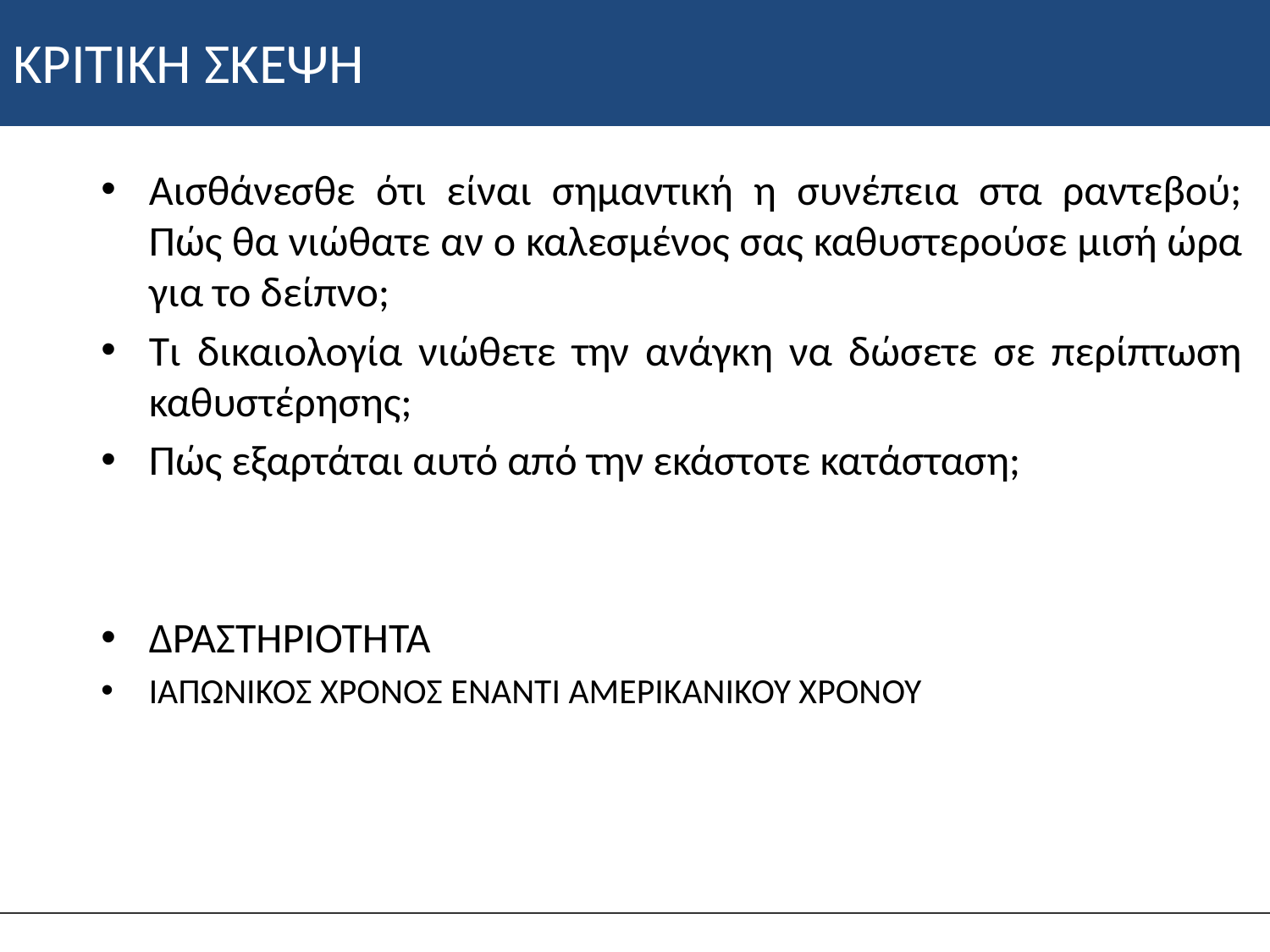

# ΚΡΙΤΙΚΗ ΣΚΕΨΗ
Αισθάνεσθε ότι είναι σημαντική η συνέπεια στα ραντεβού; Πώς θα νιώθατε αν ο καλεσμένος σας καθυστερούσε μισή ώρα για το δείπνο;
Τι δικαιολογία νιώθετε την ανάγκη να δώσετε σε περίπτωση καθυστέρησης;
Πώς εξαρτάται αυτό από την εκάστοτε κατάσταση;

ΔΡΑΣΤΗΡΙΟΤΗΤΑ
ΙΑΠΩΝΙΚΟΣ ΧΡΟΝΟΣ ΕΝΑΝΤΙ ΑΜΕΡΙΚΑΝΙΚΟΥ ΧΡΟΝΟΥ